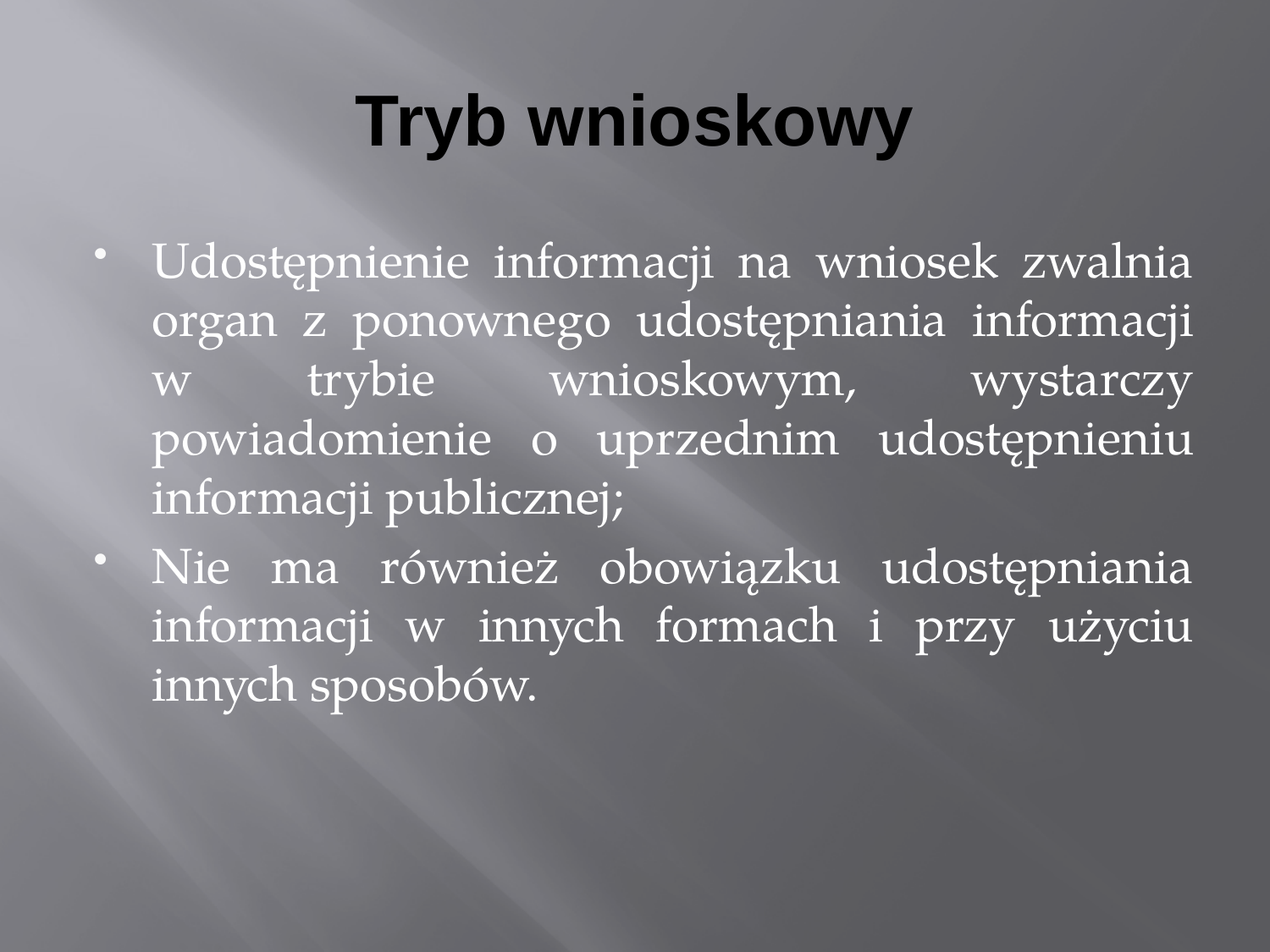

# Tryb wnioskowy
Udostępnienie informacji na wniosek zwalnia organ z ponownego udostępniania informacji w trybie wnioskowym, wystarczy powiadomienie o uprzednim udostępnieniu informacji publicznej;
Nie ma również obowiązku udostępniania informacji w innych formach i przy użyciu innych sposobów.